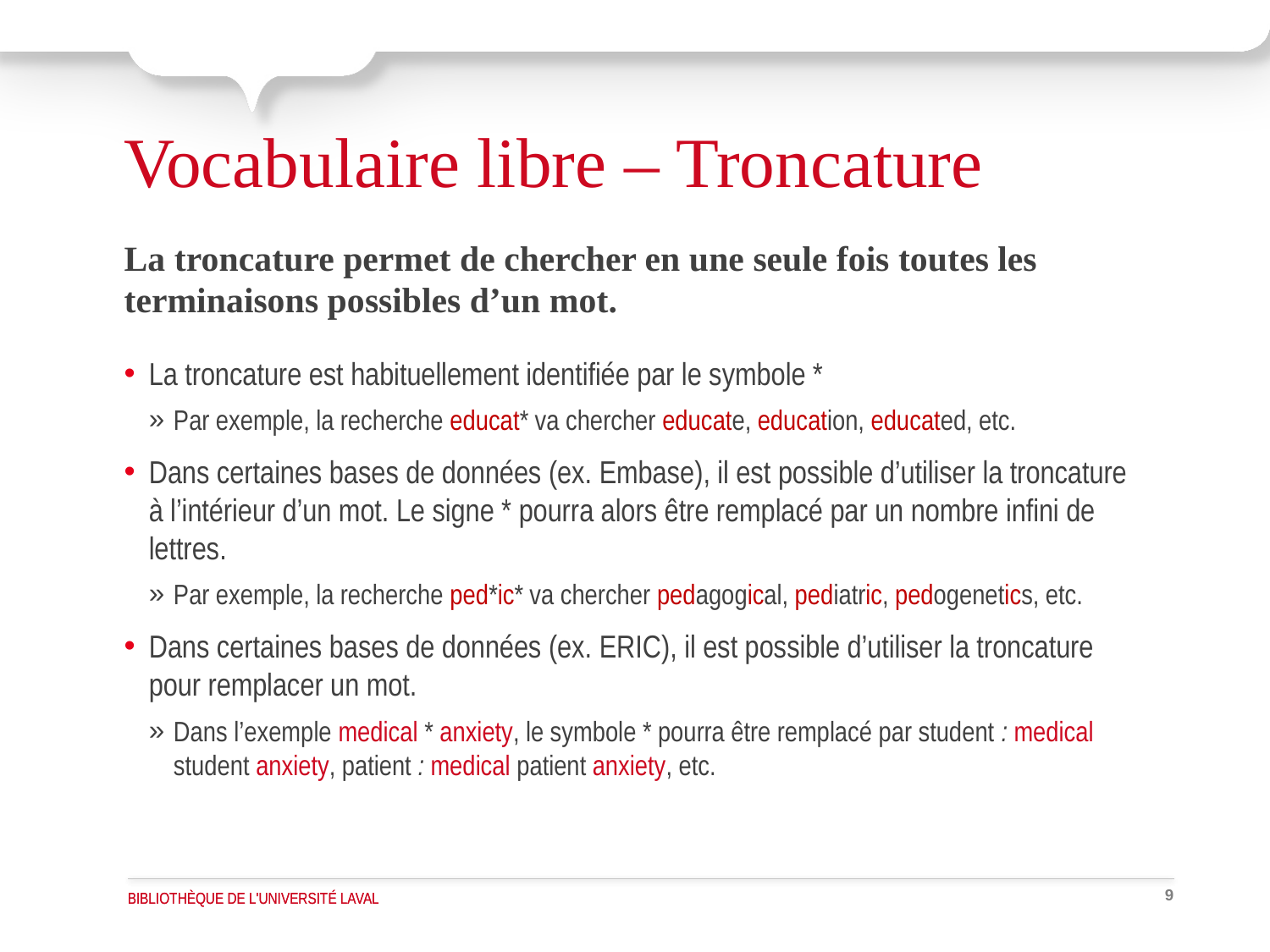

# Vocabulaire libre – Troncature
La troncature permet de chercher en une seule fois toutes les terminaisons possibles d’un mot.
La troncature est habituellement identifiée par le symbole *
Par exemple, la recherche educat* va chercher educate, education, educated, etc.
Dans certaines bases de données (ex. Embase), il est possible d’utiliser la troncature à l’intérieur d’un mot. Le signe * pourra alors être remplacé par un nombre infini de lettres.
Par exemple, la recherche ped*ic* va chercher pedagogical, pediatric, pedogenetics, etc.
Dans certaines bases de données (ex. ERIC), il est possible d’utiliser la troncature pour remplacer un mot.
Dans l’exemple medical * anxiety, le symbole * pourra être remplacé par student : medical student anxiety, patient : medical patient anxiety, etc.